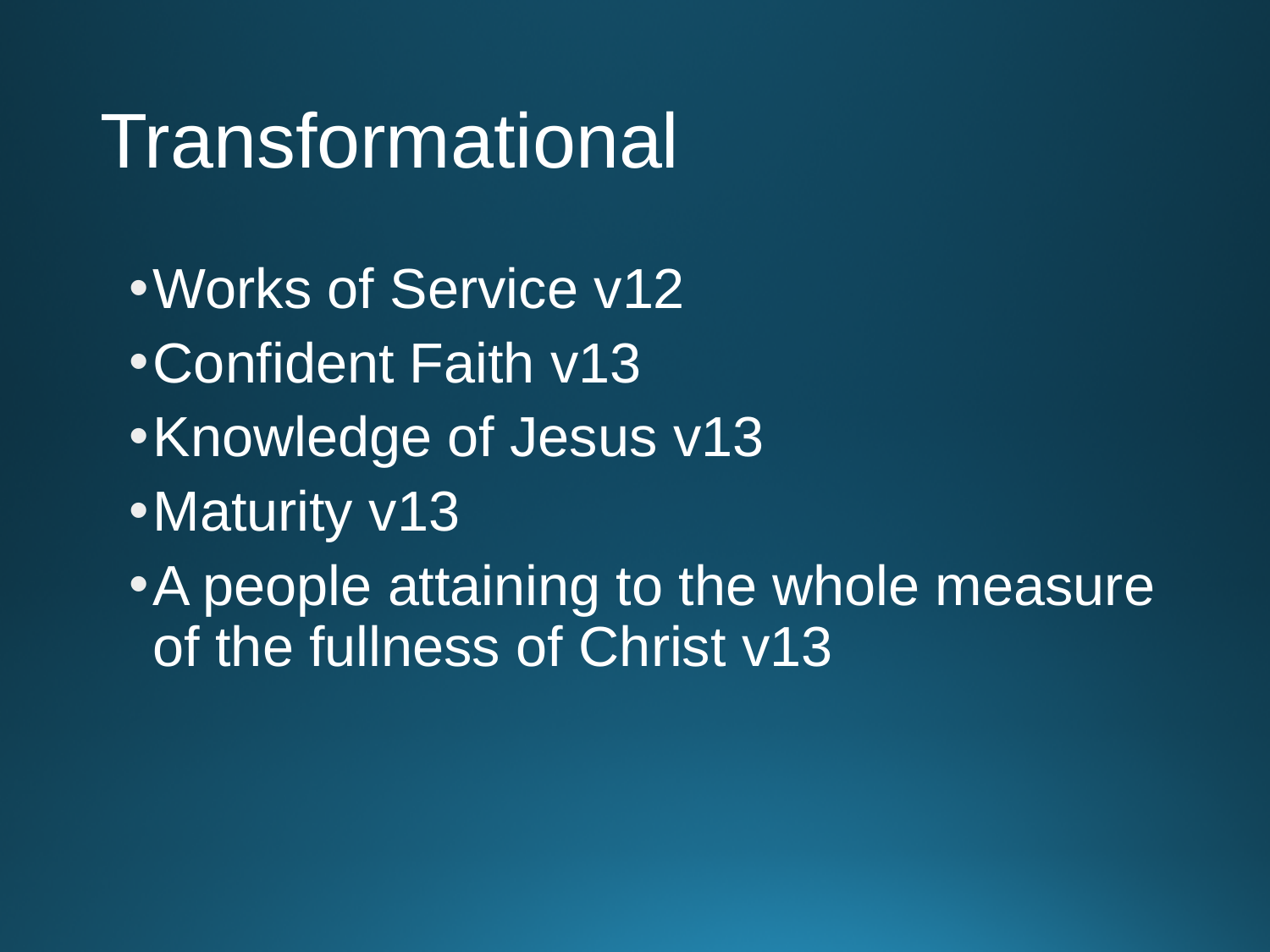

# Transformational
Works of Service v12
Confident Faith v13
Knowledge of Jesus v13
Maturity v13
A people attaining to the whole measure of the fullness of Christ v13